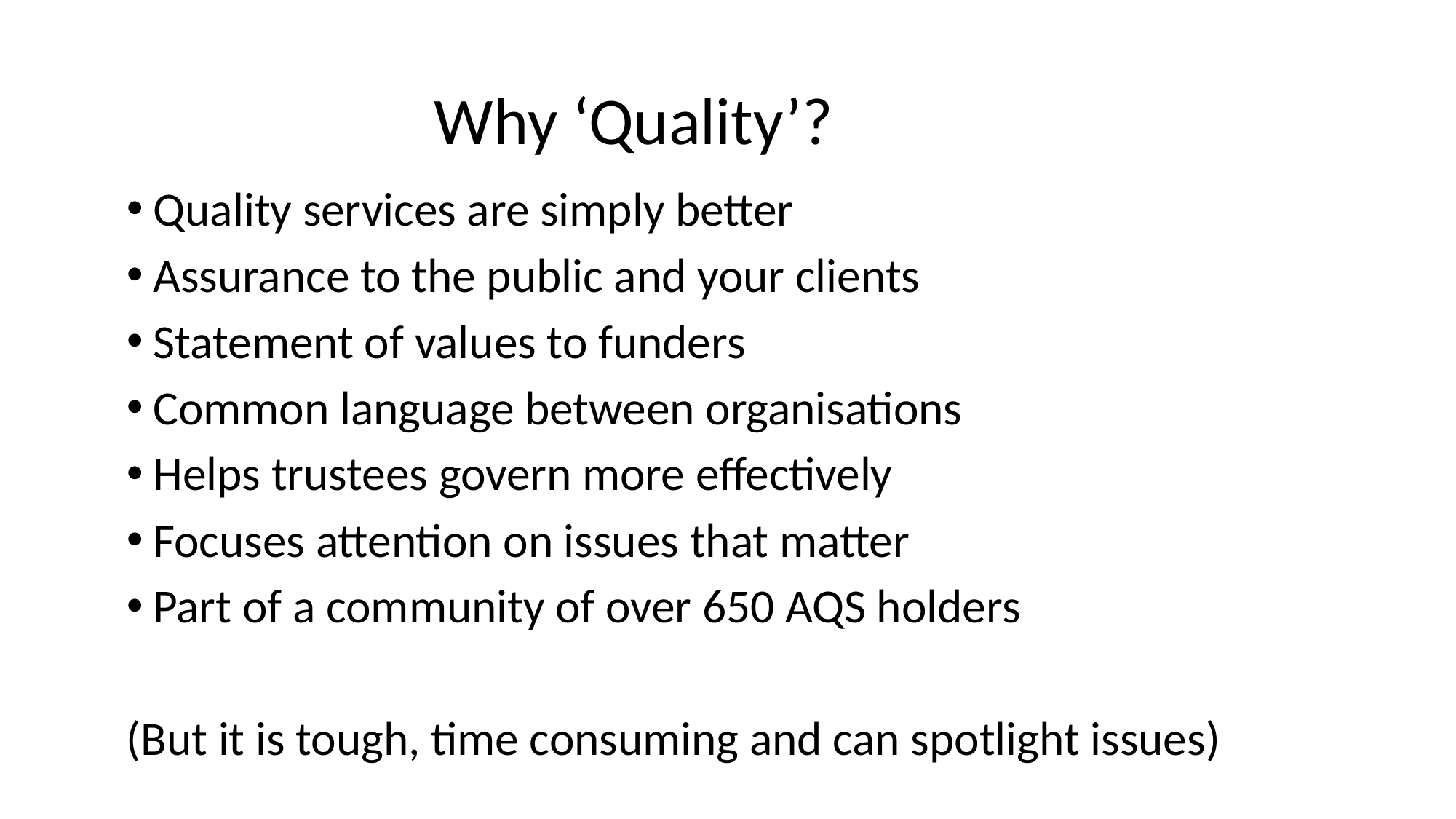

# Why ‘Quality’?
Quality services are simply better
Assurance to the public and your clients
Statement of values to funders
Common language between organisations
Helps trustees govern more effectively
Focuses attention on issues that matter
Part of a community of over 650 AQS holders

(But it is tough, time consuming and can spotlight issues)